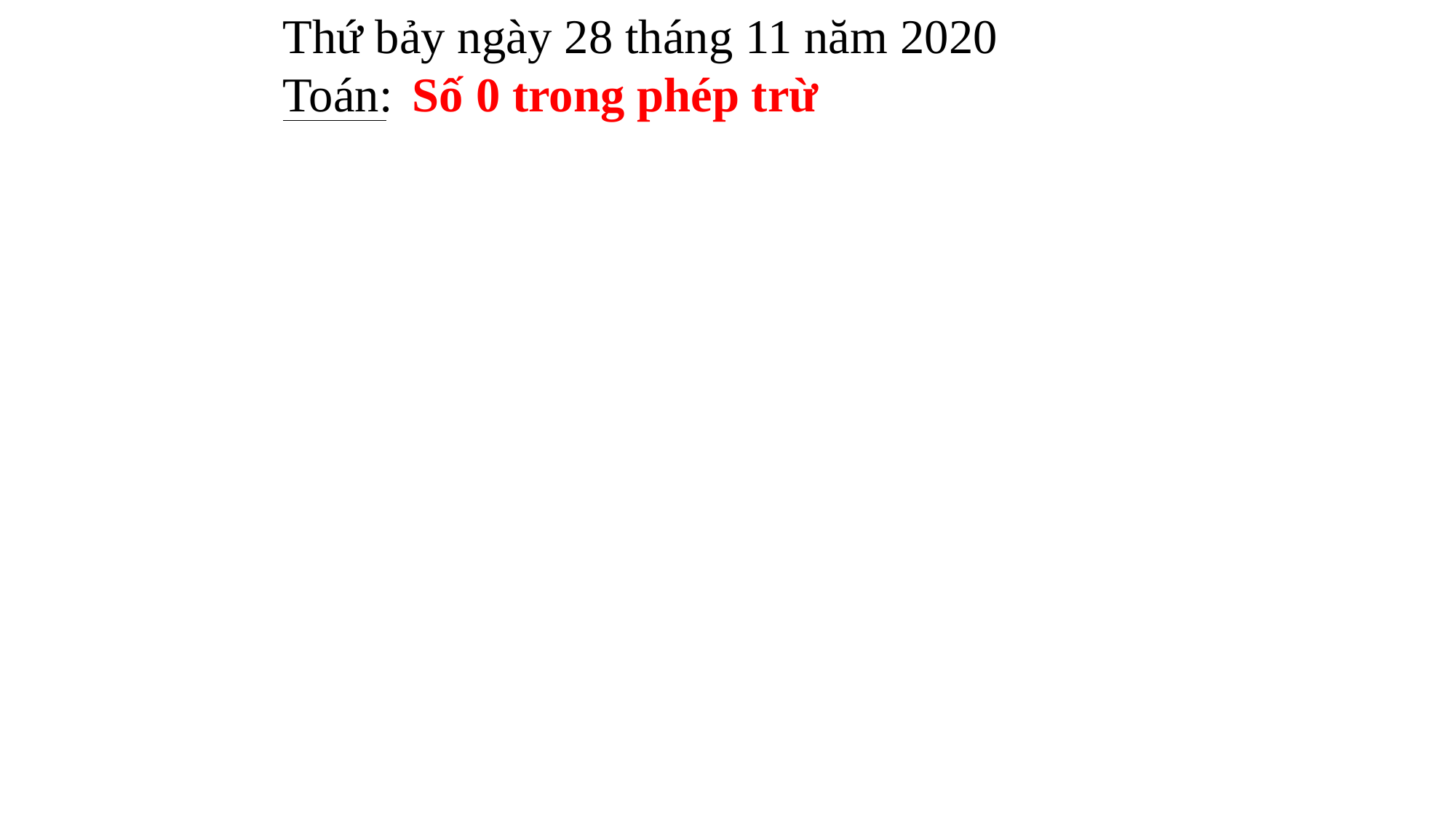

Thứ bảy ngày 28 tháng 11 năm 2020
Toán:
Số 0 trong phép trừ